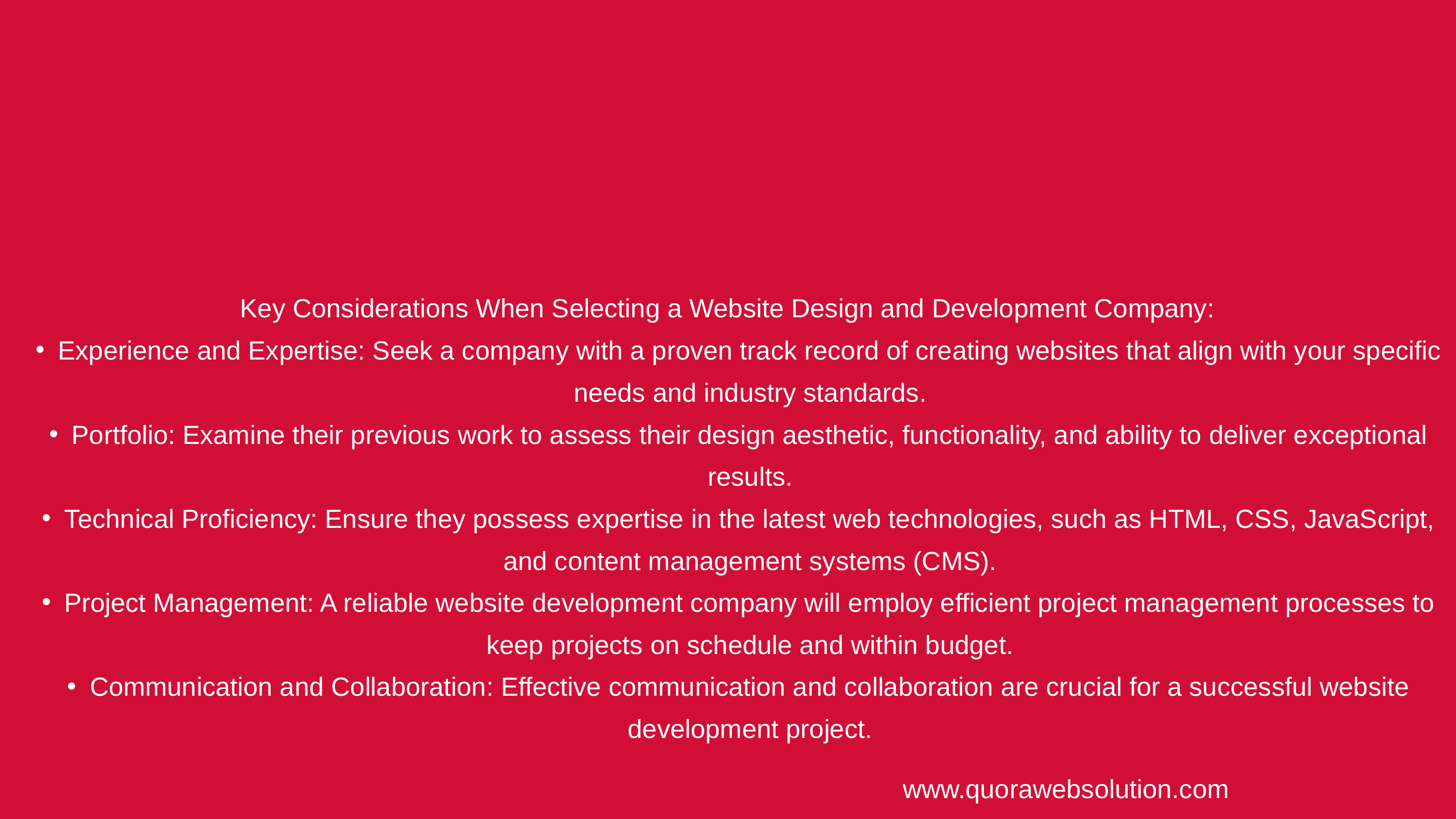

Key Considerations When Selecting a Website Design and Development Company:
Experience and Expertise: Seek a company with a proven track record of creating websites that align with your specific needs and industry standards.
Portfolio: Examine their previous work to assess their design aesthetic, functionality, and ability to deliver exceptional results.
Technical Proficiency: Ensure they possess expertise in the latest web technologies, such as HTML, CSS, JavaScript, and content management systems (CMS).
Project Management: A reliable website development company will employ efficient project management processes to keep projects on schedule and within budget.
Communication and Collaboration: Effective communication and collaboration are crucial for a successful website development project.
www.quorawebsolution.com